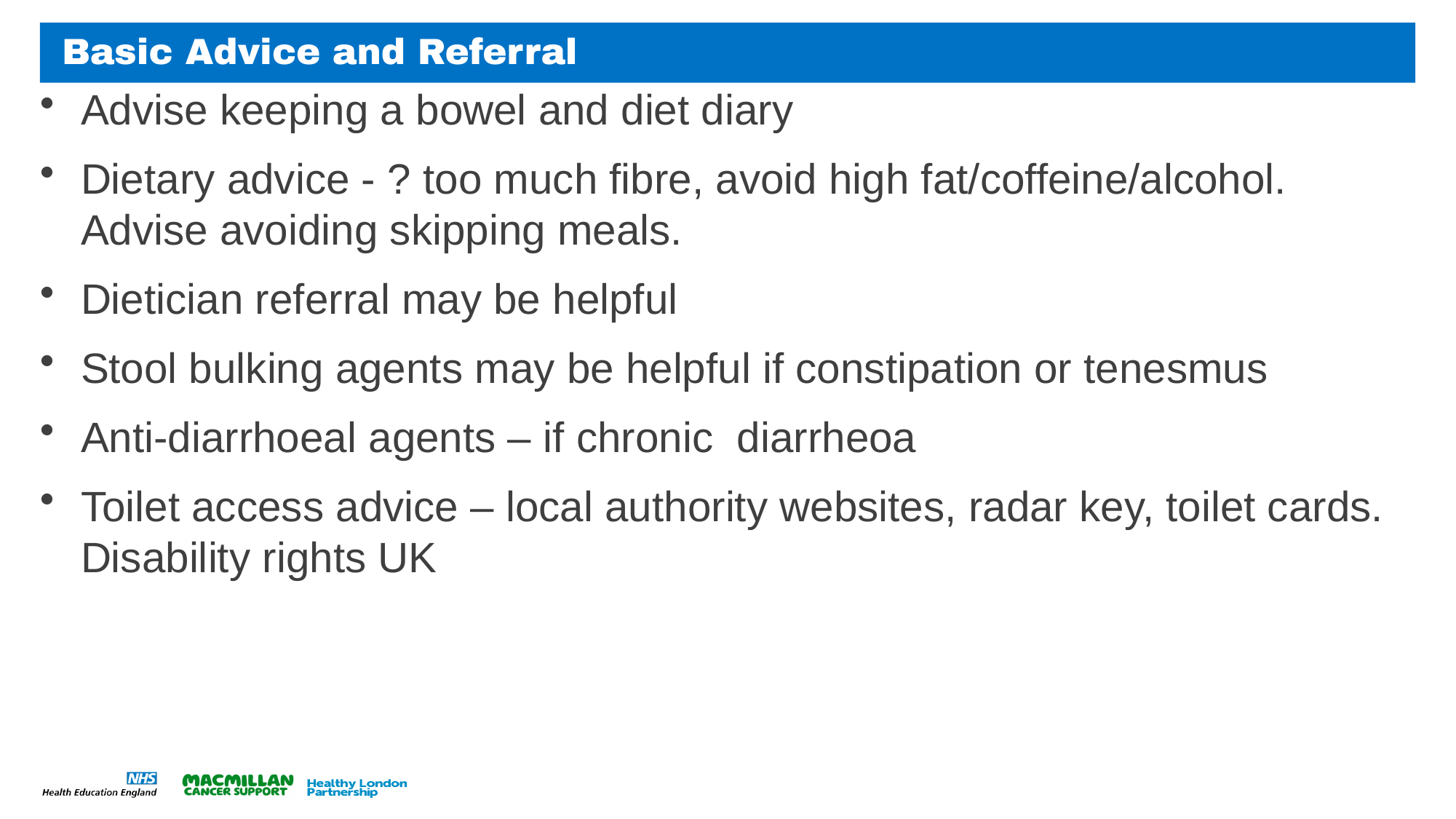

# Basic Advice and Referral
Advise keeping a bowel and diet diary
Dietary advice - ? too much fibre, avoid high fat/coffeine/alcohol. Advise avoiding skipping meals.
Dietician referral may be helpful
Stool bulking agents may be helpful if constipation or tenesmus
Anti-diarrhoeal agents – if chronic  diarrheoa
Toilet access advice – local authority websites, radar key, toilet cards. Disability rights UK